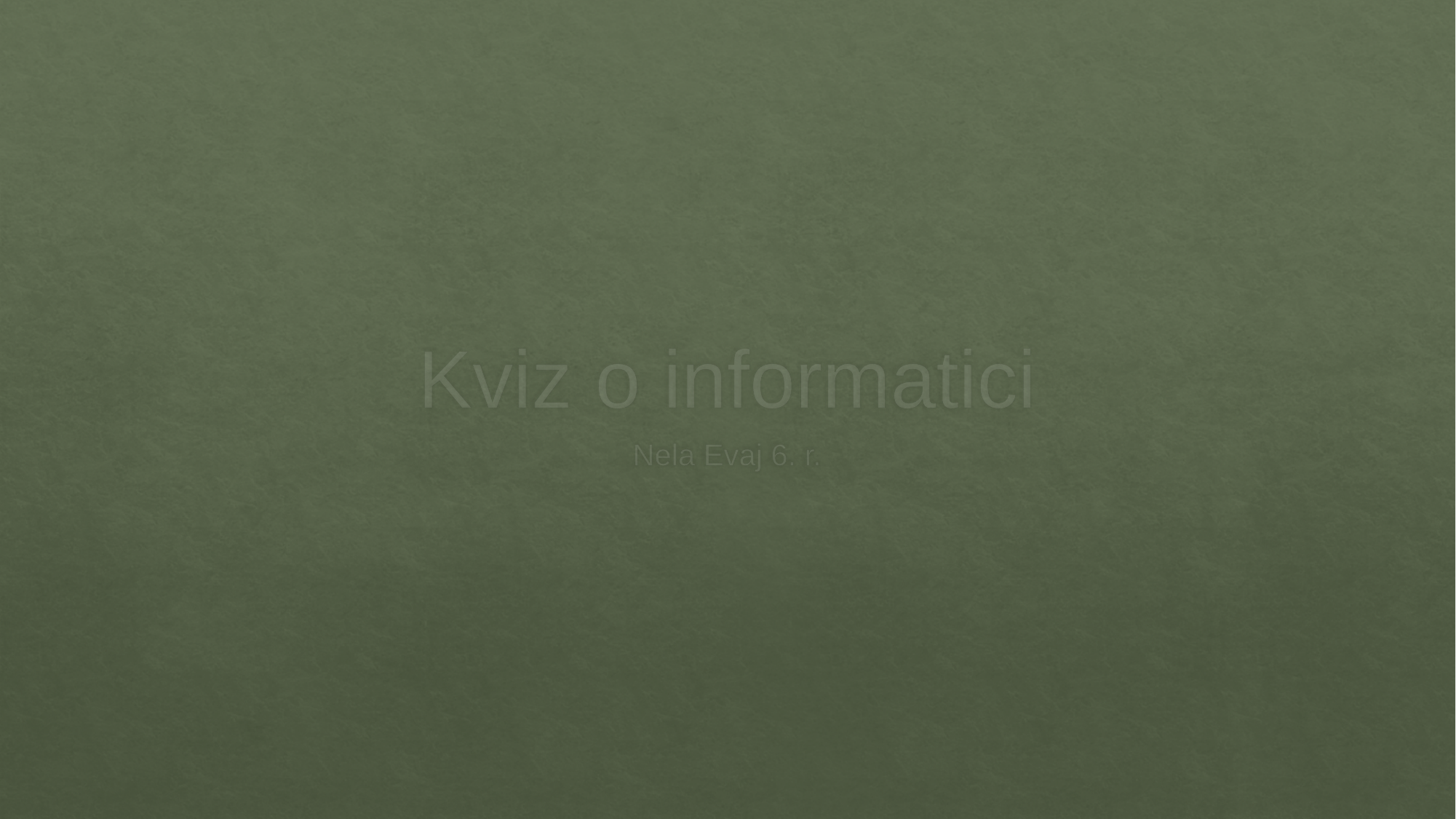

# Kviz o informatici
Nela Evaj 6. r.